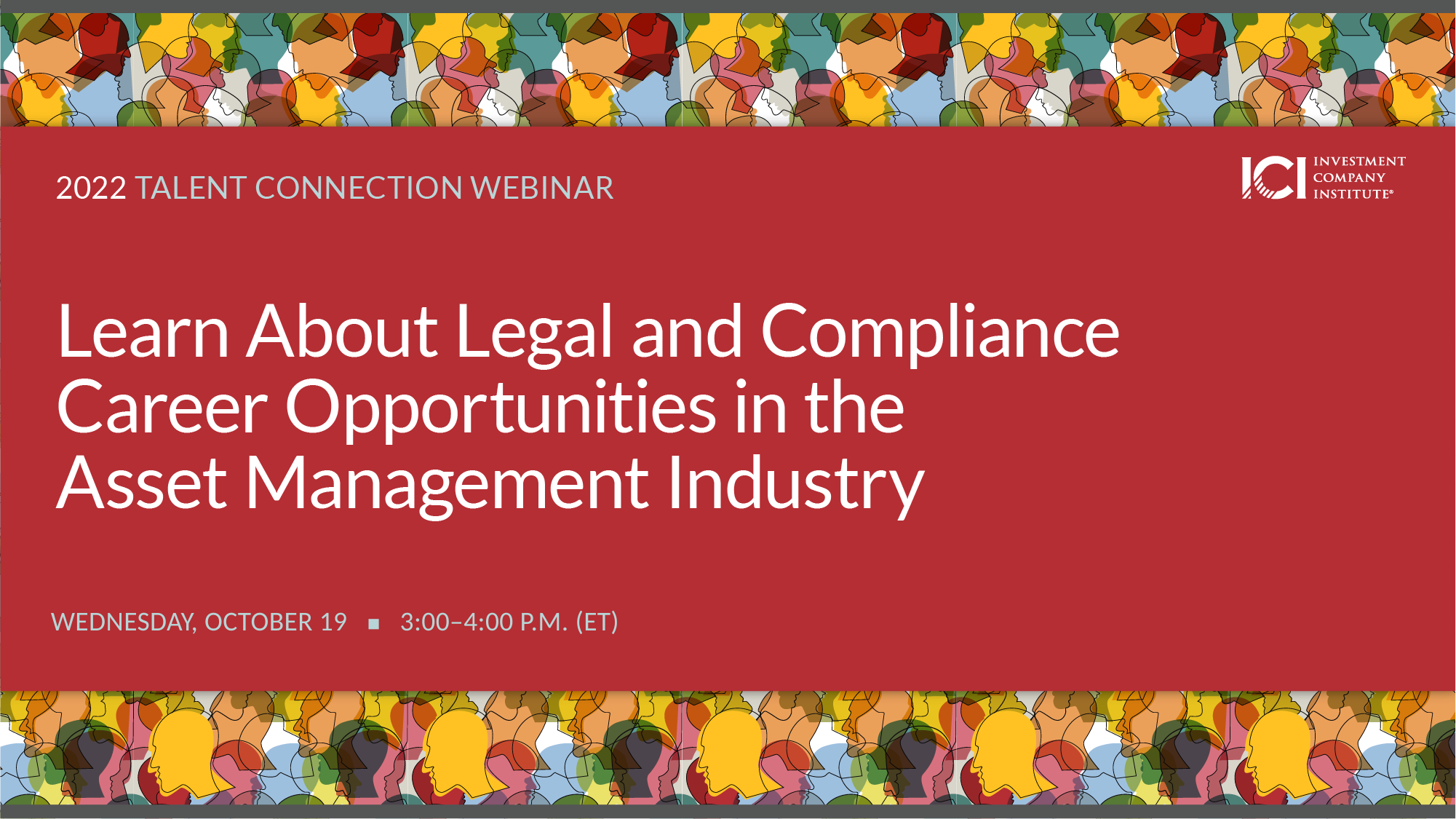

WEDNESDAY, OCTOBER 19︎   ■   3:00–4:00 P.M. (ET)